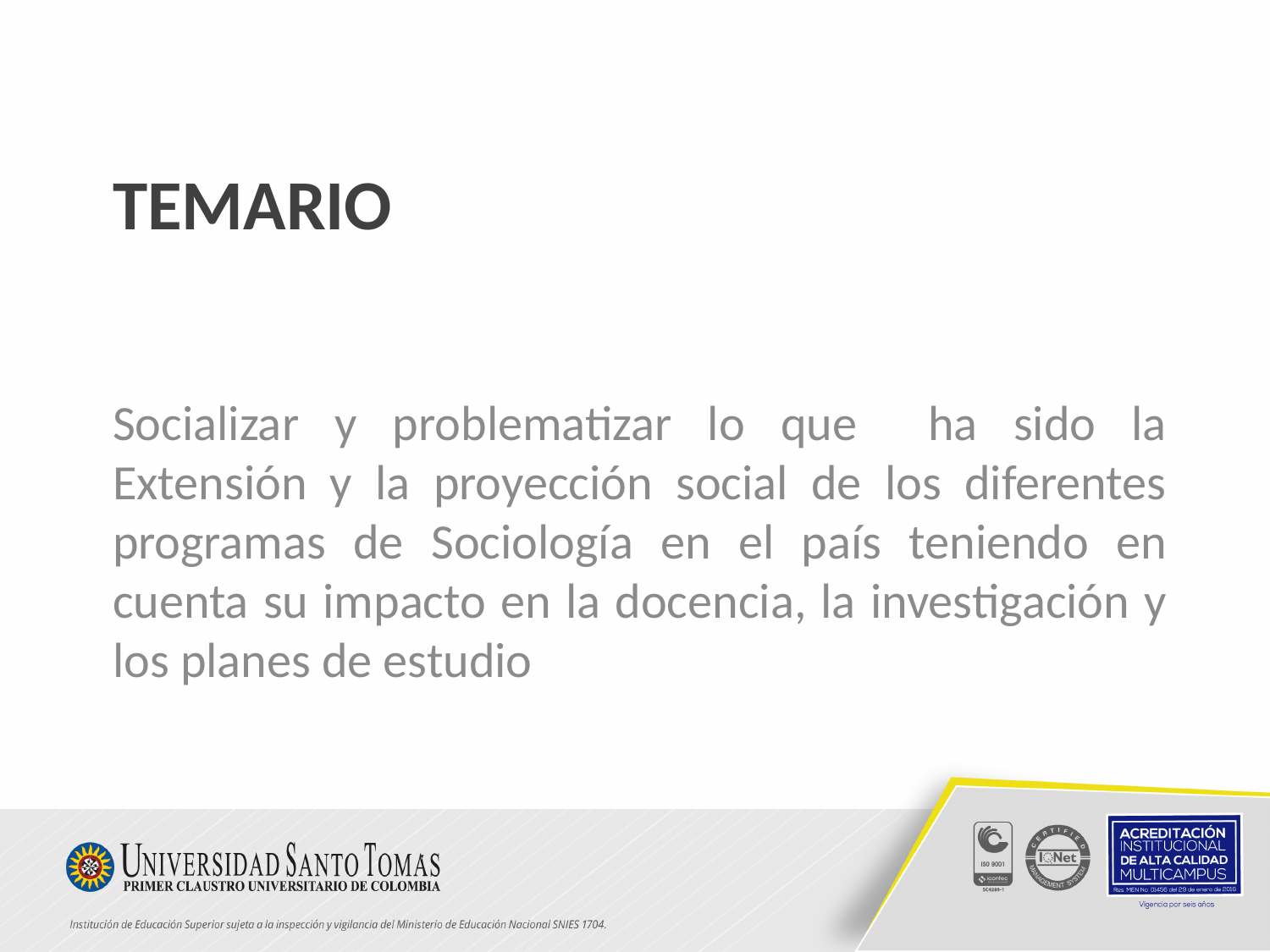

# Temario
Socializar y problematizar lo que  ha sido la Extensión y la proyección social de los diferentes programas de Sociología en el país teniendo en cuenta su impacto en la docencia, la investigación y los planes de estudio